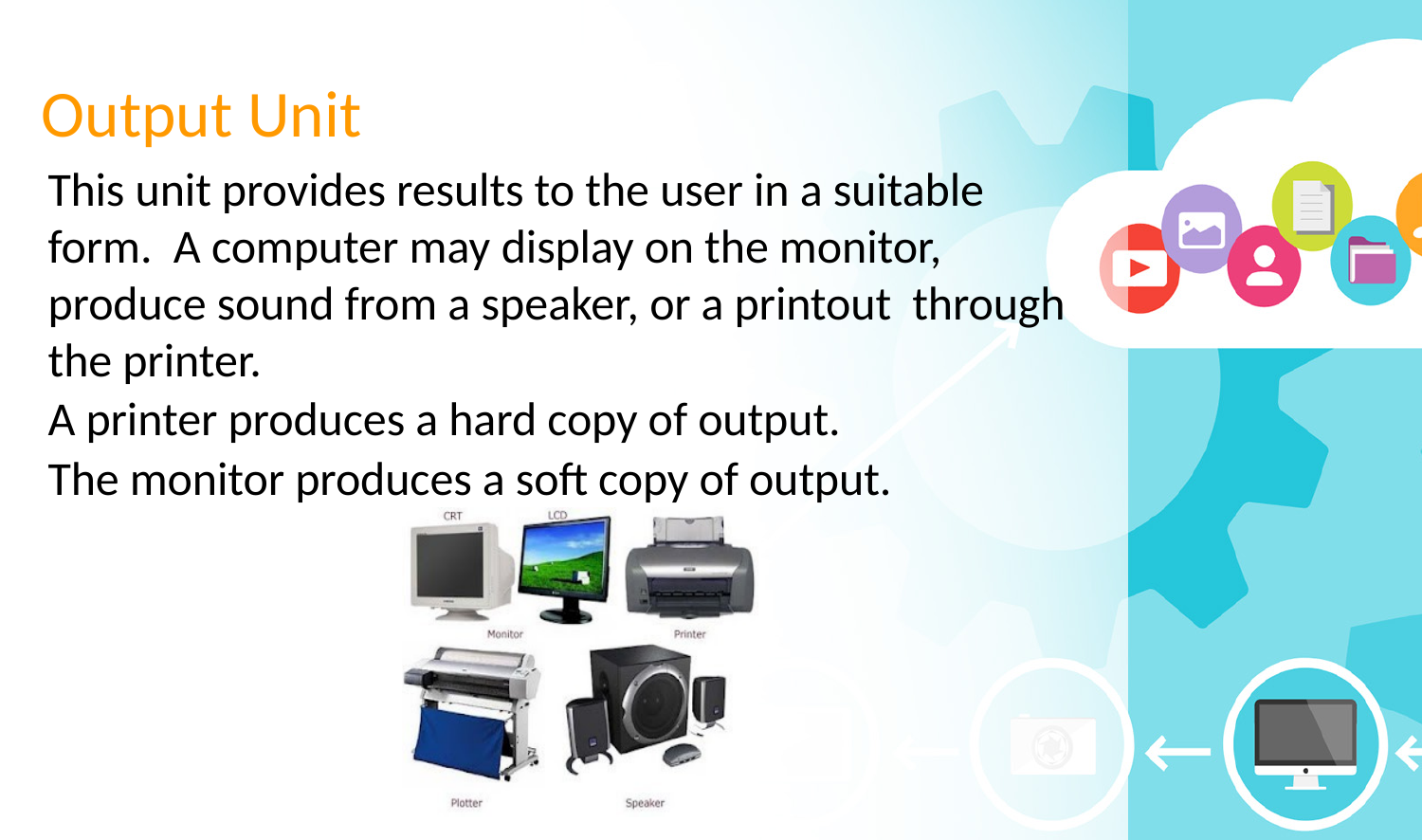

# Output Unit
This unit provides results to the user in a suitable form.  A computer may display on the monitor, produce sound from a speaker, or a printout  through the printer.
A printer produces a hard copy of output.
The monitor produces a soft copy of output.